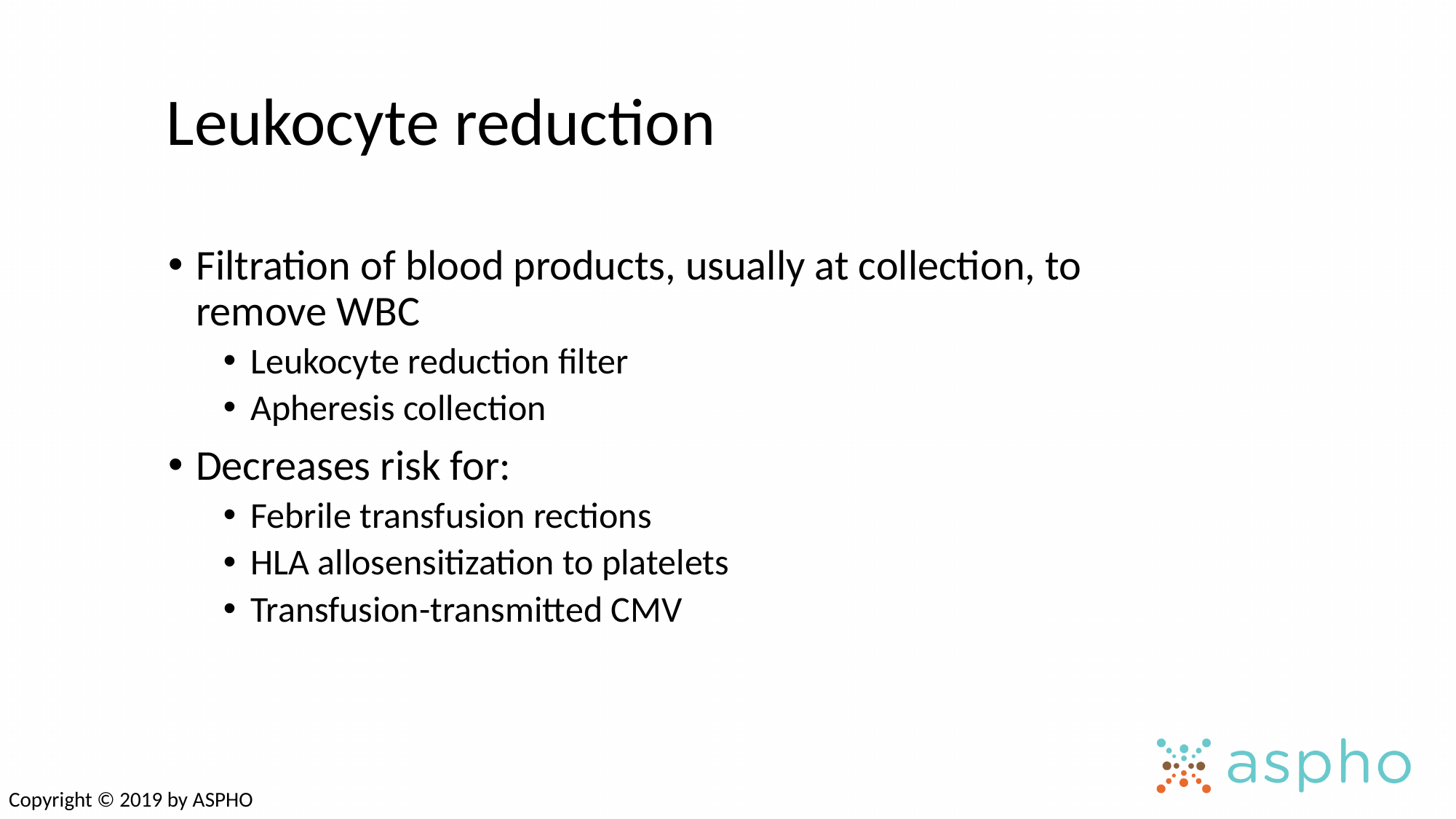

# Leukocyte reduction
Filtration of blood products, usually at collection, to remove WBC
Leukocyte reduction filter
Apheresis collection
Decreases risk for:
Febrile transfusion rections
HLA allosensitization to platelets
Transfusion-transmitted CMV
Copyright © 2019 by ASPHO